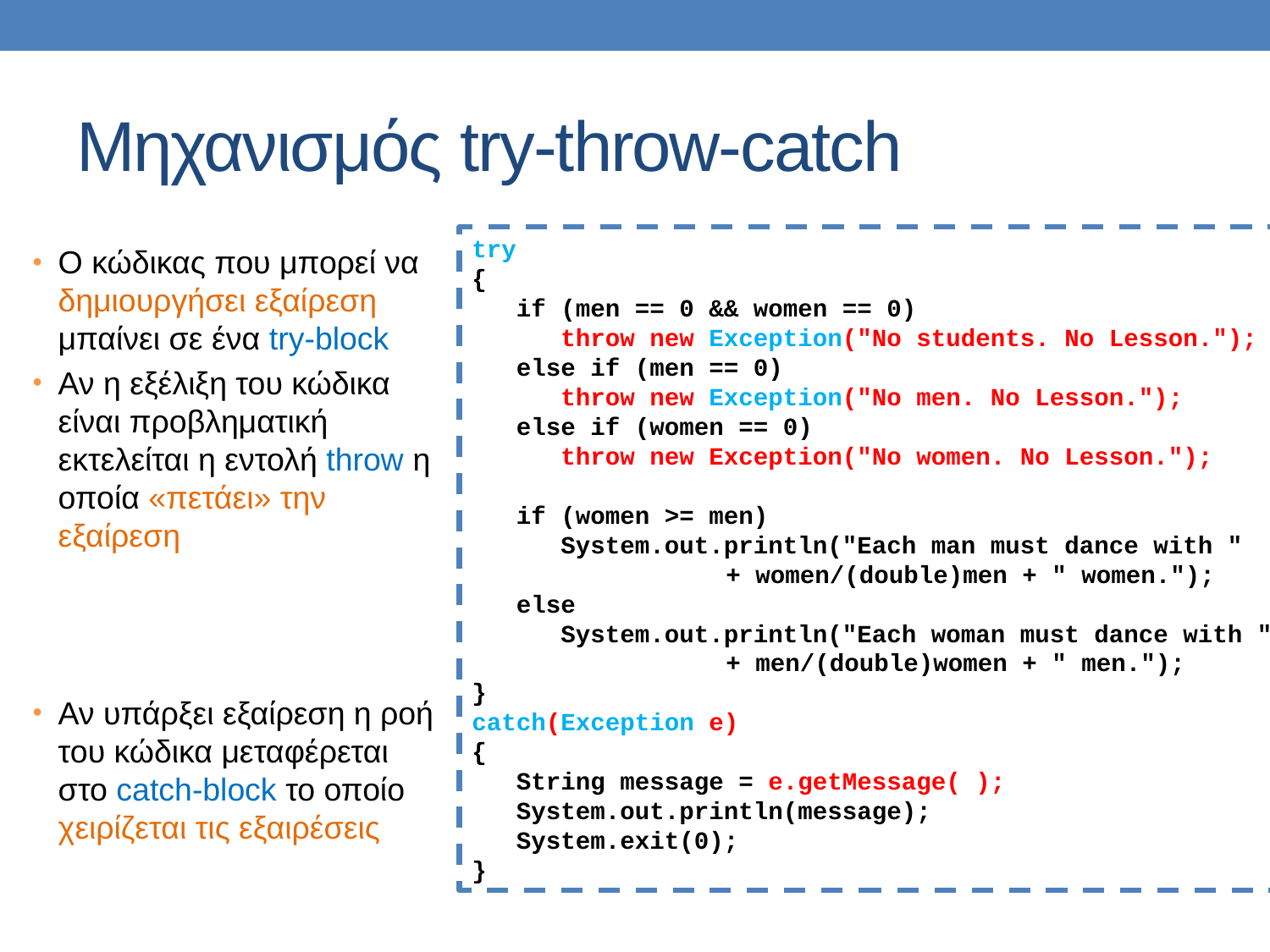

# Μηχανισμός try-throw-catch
try
{
   if (men == 0 && women == 0)
      throw new Exception("No students. Νο Lesson.");
   else if (men == 0)
      throw new Exception("No men. Νο Lesson.");
   else if (women == 0)
      throw new Exception("No women. Νο Lesson.");

   if (women >= men)
      System.out.println("Each man must dance with "
		+ women/(double)men + " women.");
   else
      System.out.println("Each woman must dance with "
		+ men/(double)women + " men.");
}
catch(Exception e)
{
   String message = e.getMessage( );
   System.out.println(message);
   System.exit(0);
}
Ο κώδικας που μπορεί να δημιουργήσει εξαίρεση μπαίνει σε ένα try-block
Αν η εξέλιξη του κώδικα είναι προβληματική εκτελείται η εντολή throw η οποία «πετάει» την εξαίρεση

Αν υπάρξει εξαίρεση η ροή του κώδικα μεταφέρεται στο catch-block το οποίο χειρίζεται τις εξαιρέσεις